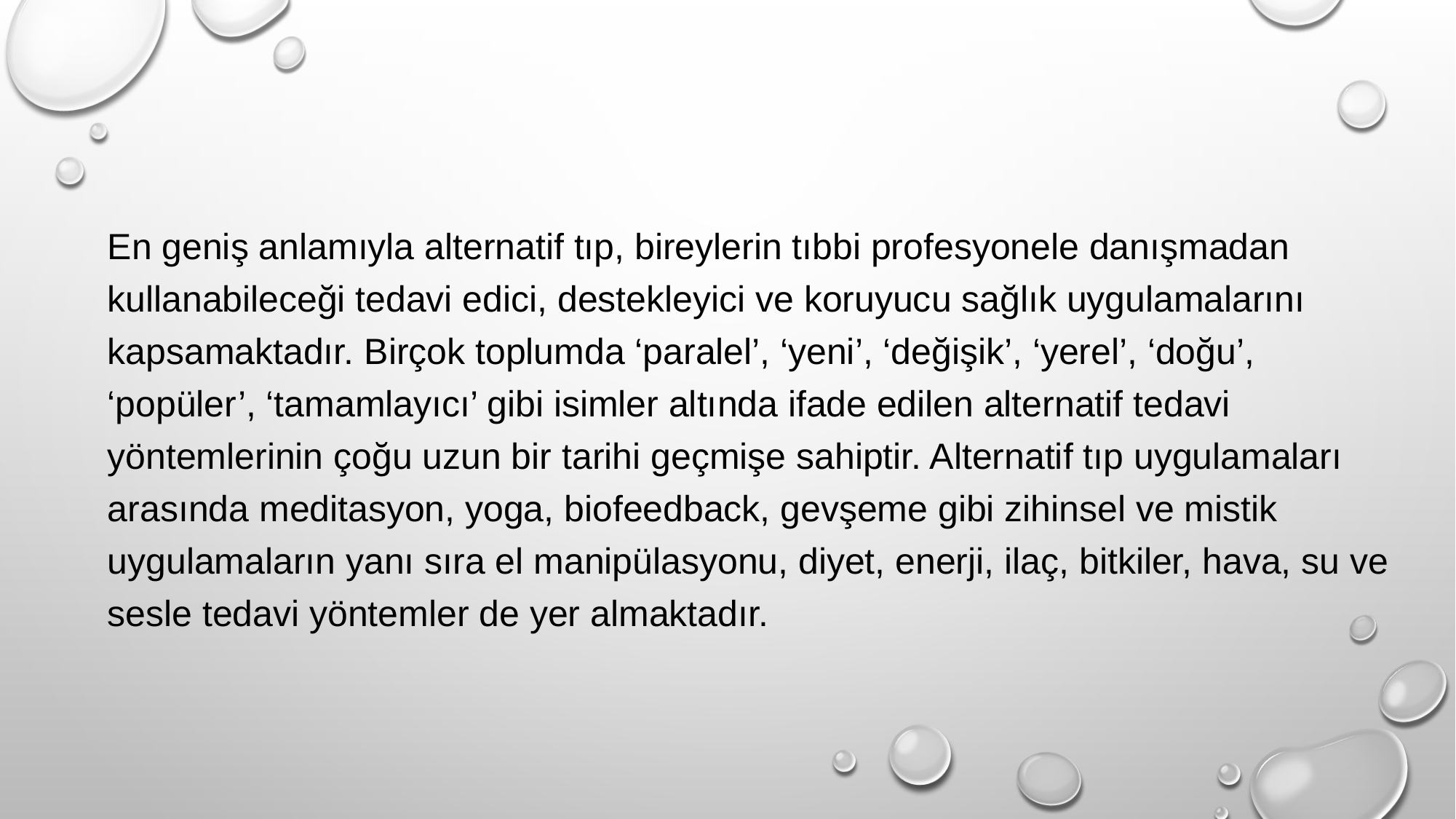

En geniş anlamıyla alternatif tıp, bireylerin tıbbi profesyonele danışmadan kullanabileceği tedavi edici, destekleyici ve koruyucu sağlık uygulamalarını kapsamaktadır. Birçok toplumda ‘paralel’, ‘yeni’, ‘değişik’, ‘yerel’, ‘doğu’, ‘popüler’, ‘tamamlayıcı’ gibi isimler altında ifade edilen alternatif tedavi yöntemlerinin çoğu uzun bir tarihi geçmişe sahiptir. Alternatif tıp uygulamaları arasında meditasyon, yoga, biofeedback, gevşeme gibi zihinsel ve mistik uygulamaların yanı sıra el manipülasyonu, diyet, enerji, ilaç, bitkiler, hava, su ve sesle tedavi yöntemler de yer almaktadır.